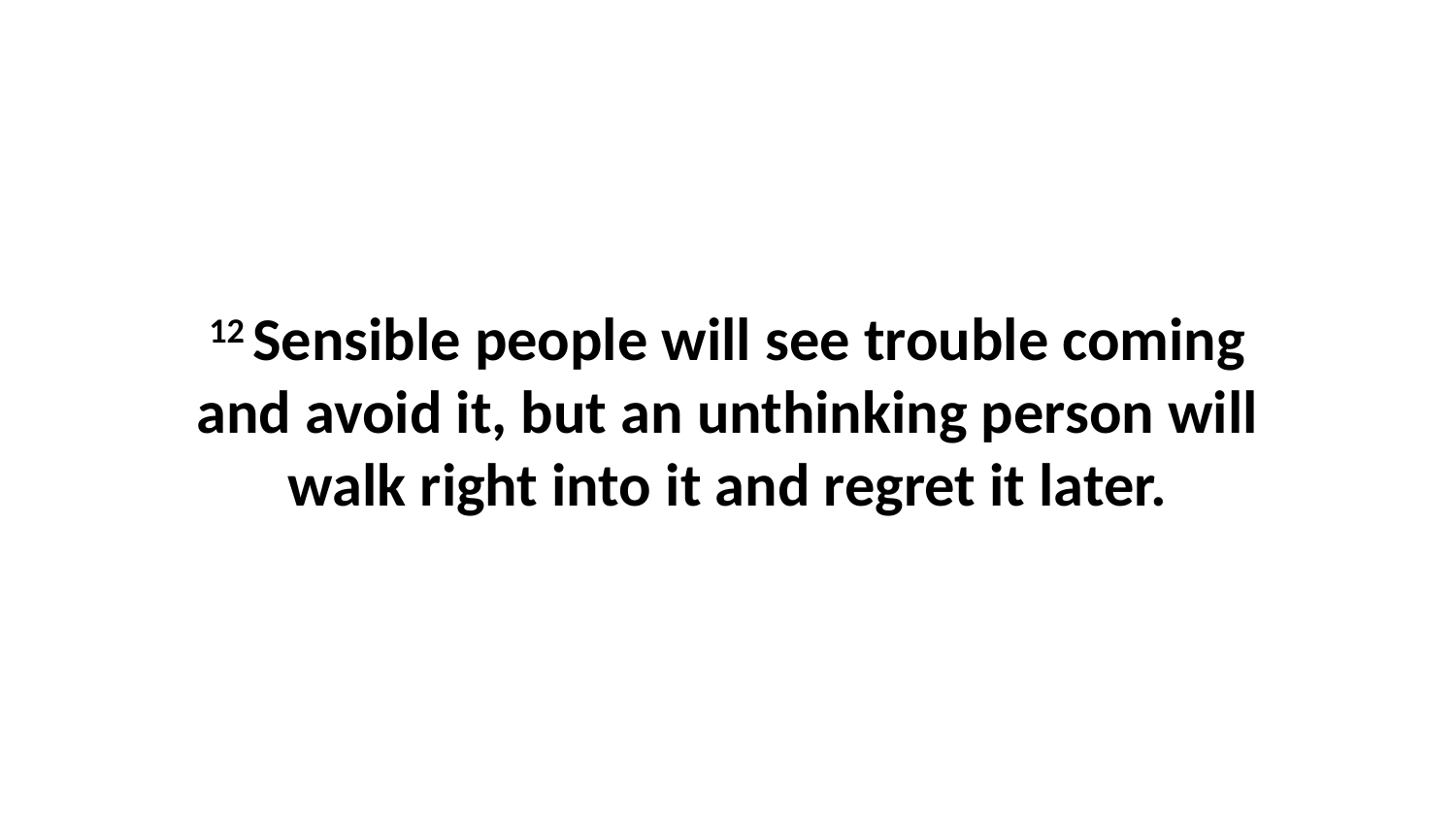

12 Sensible people will see trouble coming and avoid it, but an unthinking person will walk right into it and regret it later.